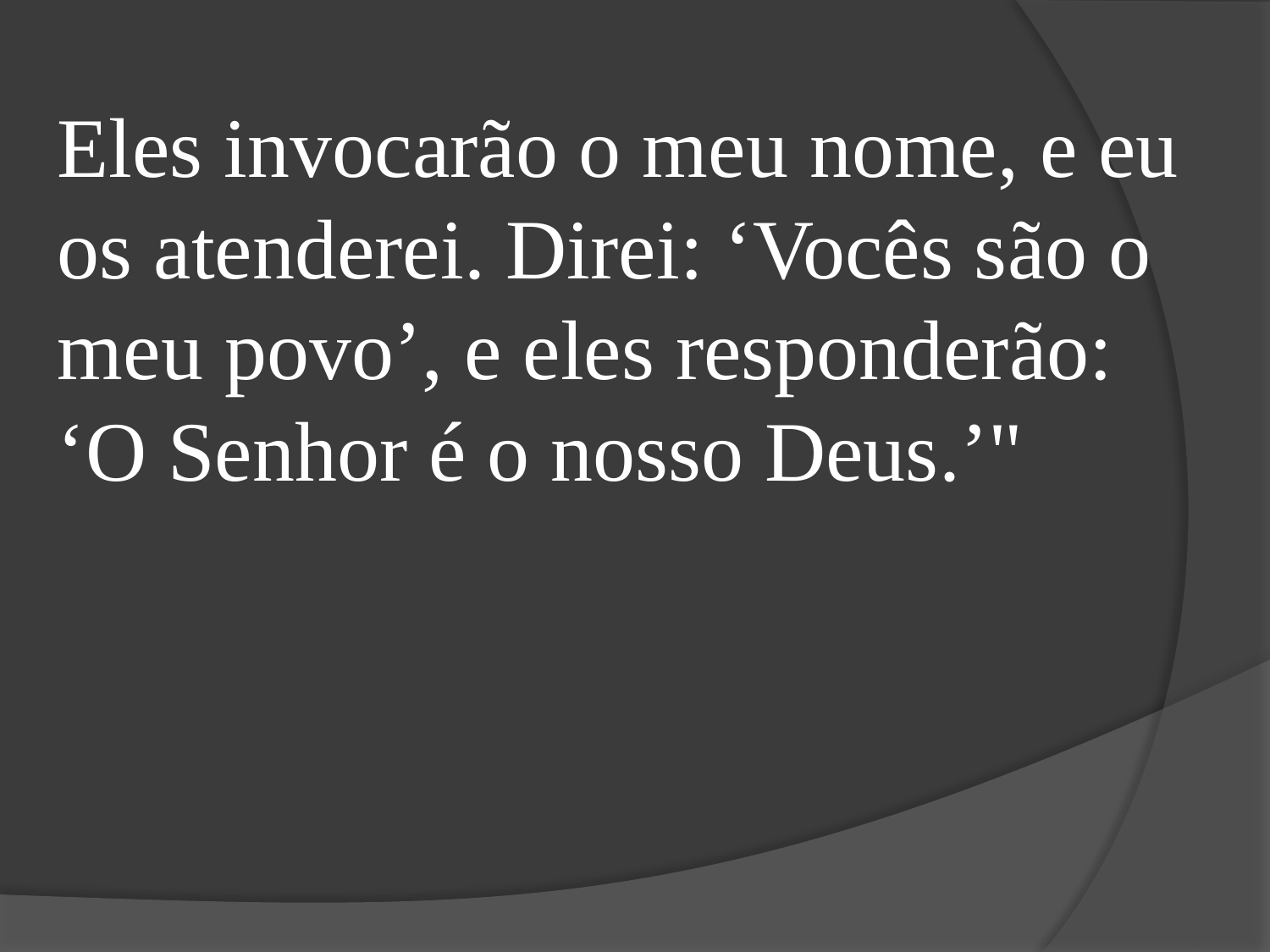

Eles invocarão o meu nome, e eu os atenderei. Direi: ‘Vocês são o meu povo’, e eles responderão: ‘O Senhor é o nosso Deus.’"